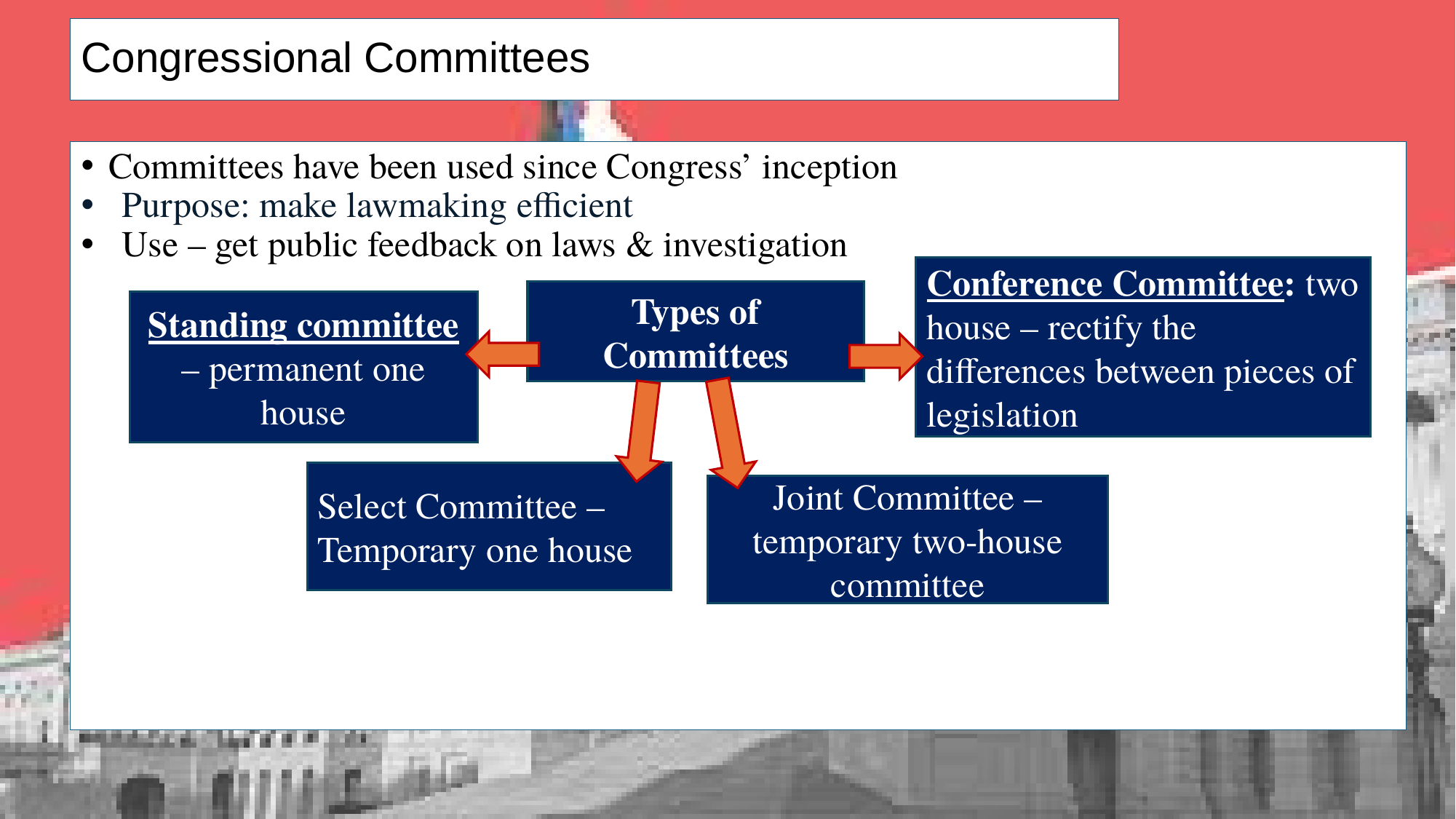

# Congressional Committees
Committees have been used since Congress’ inception
Purpose: make lawmaking efficient
Use – get public feedback on laws & investigation
Conference Committee: two house – rectify the differences between pieces of legislation
Types of Committees
Standing committee – permanent one house

Select Committee – Temporary one house
Joint Committee – temporary two-house committee